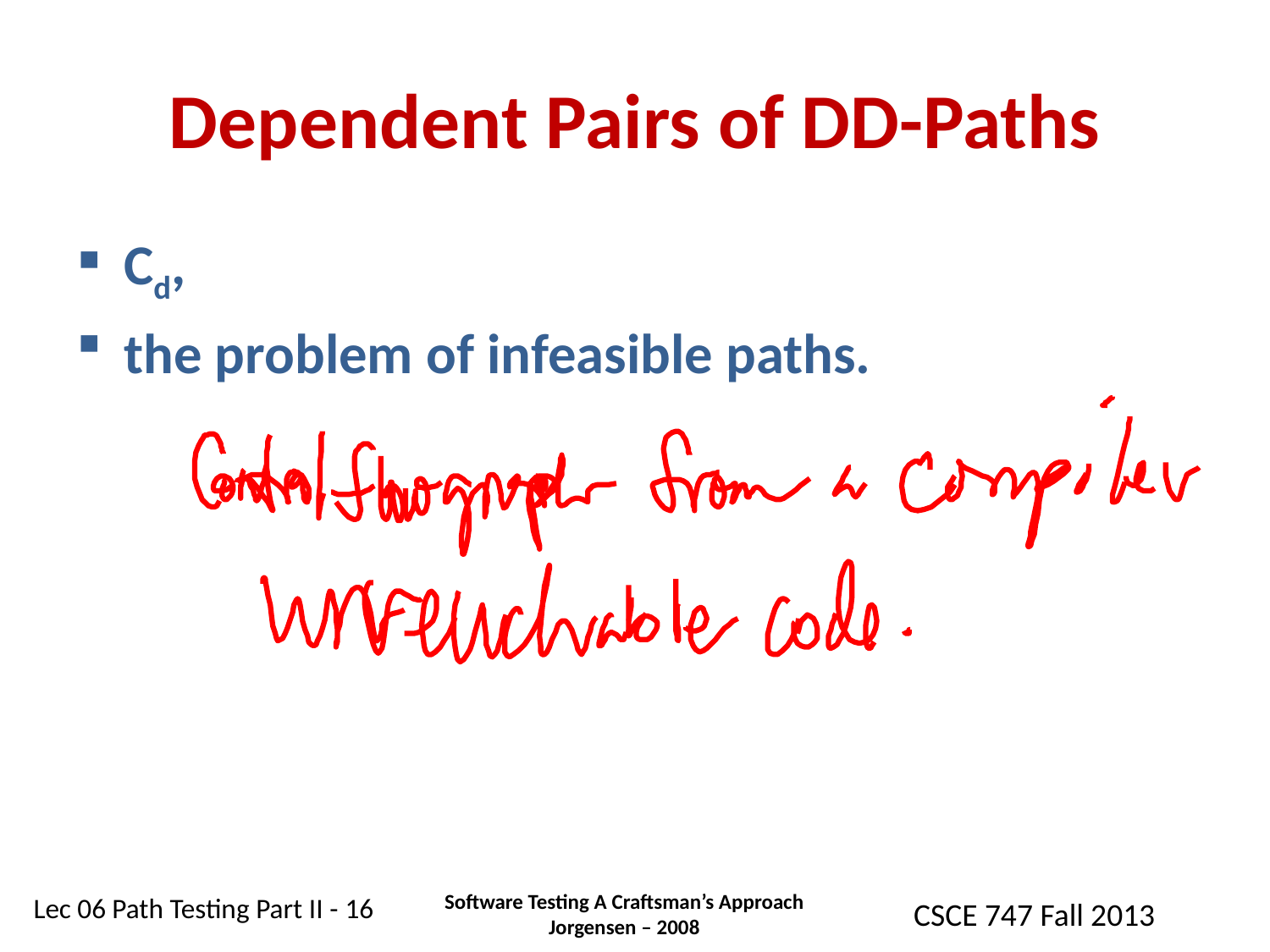

# Dependent Pairs of DD-Paths
Cd,
the problem of infeasible paths.

Software Testing A Craftsman’s Approach
Jorgensen – 2008